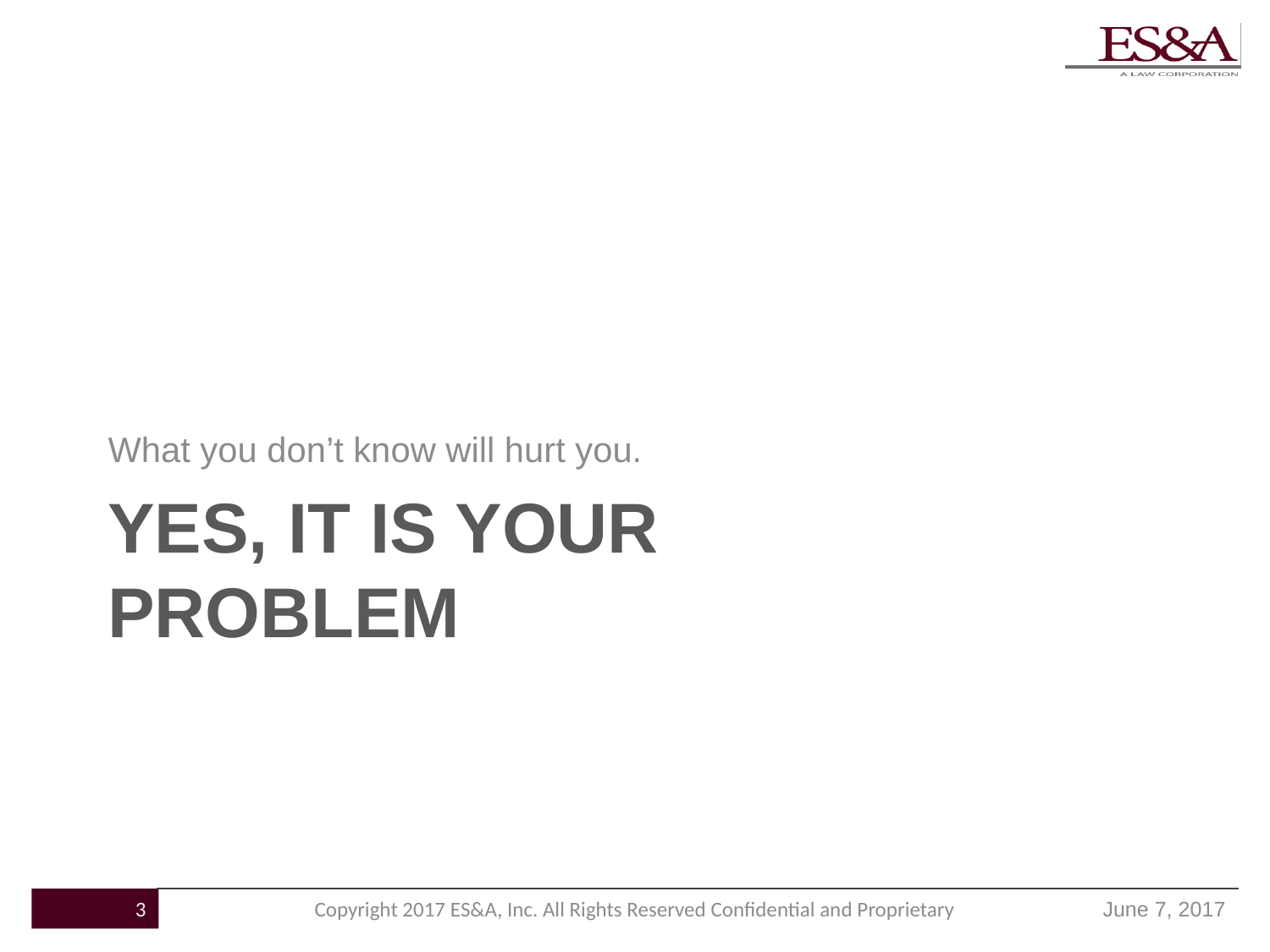

What you don’t know will hurt you.
# Yes, it is your problem
June 7, 2017
3
Copyright 2017 ES&A, Inc. All Rights Reserved Confidential and Proprietary